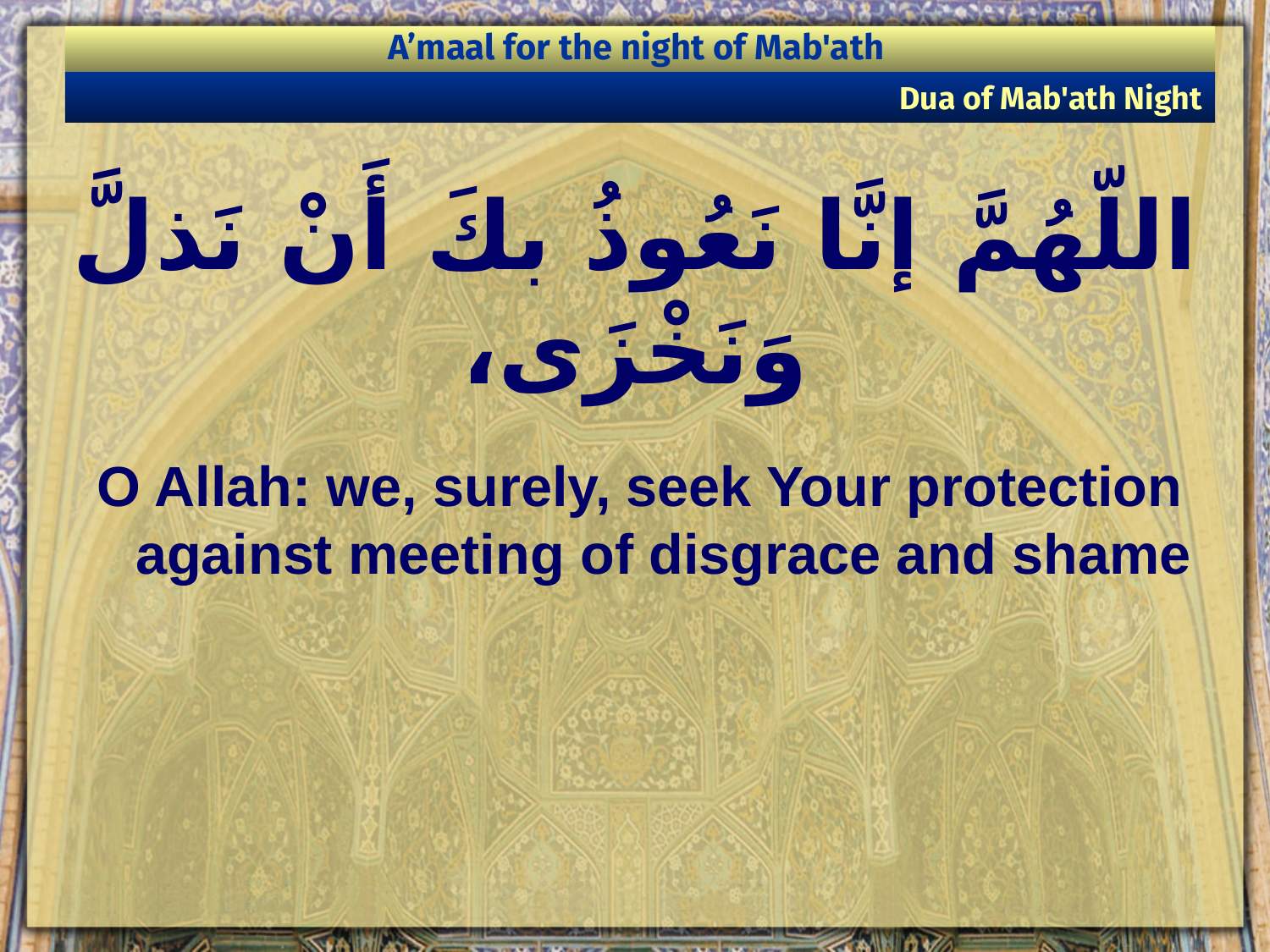

A’maal for the night of Mab'ath
Dua of Mab'ath Night
# اللّهُمَّ إنَّا نَعُوذُ بكَ أَنْ نَذلَّ وَنَخْزَى،
O Allah: we, surely, seek Your protection against meeting of disgrace and shame